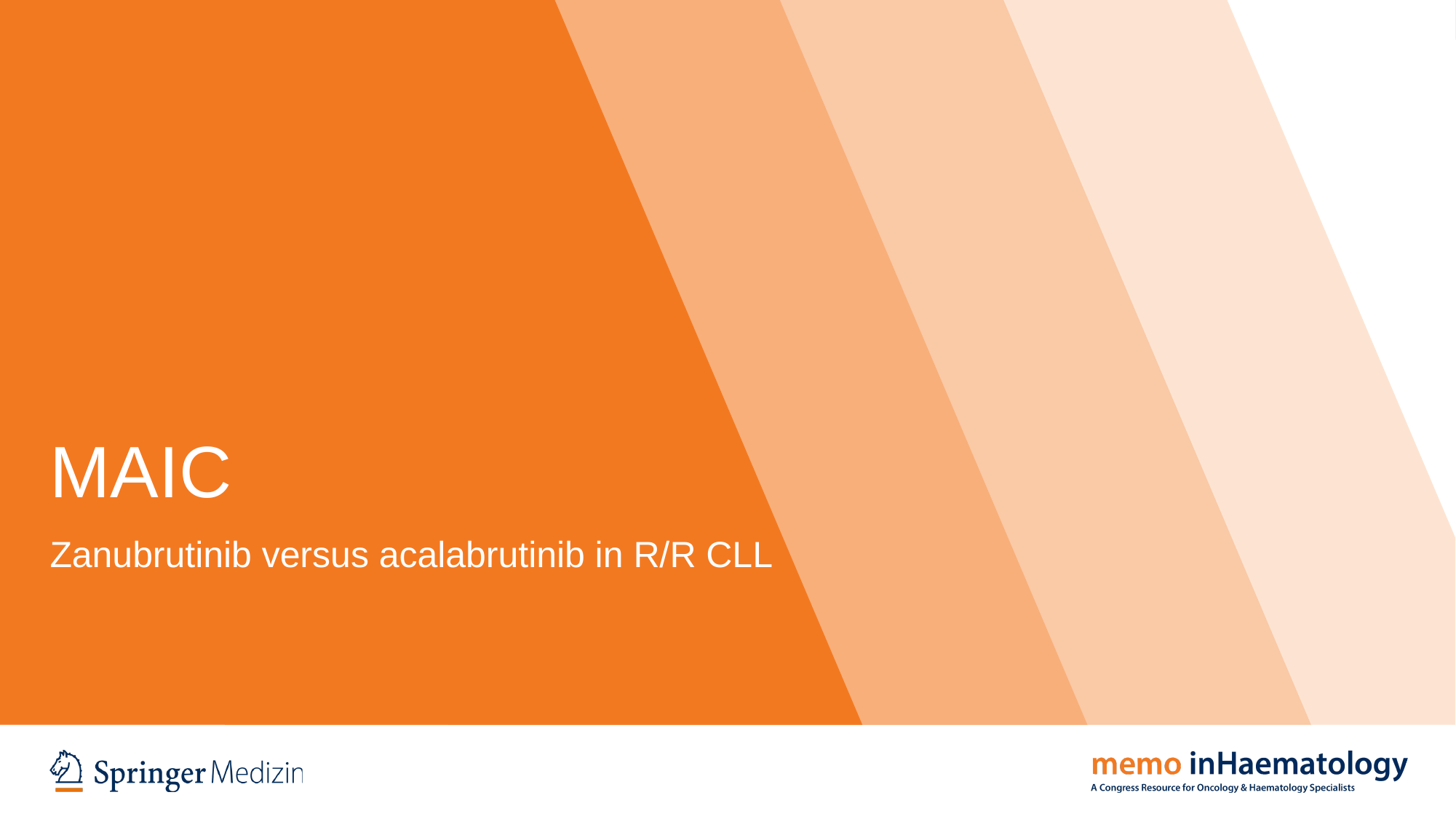

# MAIC
Zanubrutinib versus acalabrutinib in R/R CLL